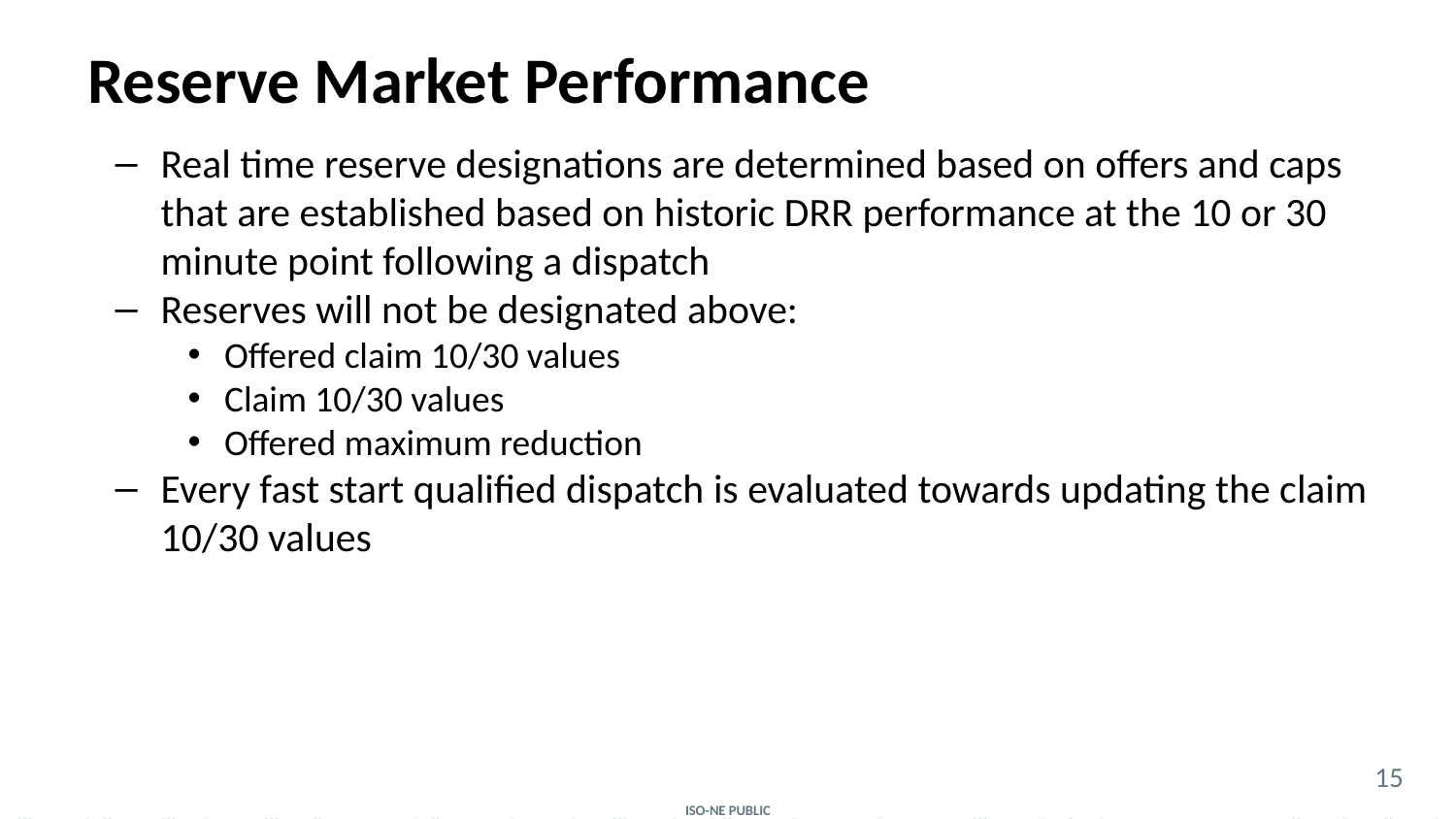

# Reserve Market Performance
Real time reserve designations are determined based on offers and caps that are established based on historic DRR performance at the 10 or 30 minute point following a dispatch
Reserves will not be designated above:
Offered claim 10/30 values
Claim 10/30 values
Offered maximum reduction
Every fast start qualified dispatch is evaluated towards updating the claim 10/30 values
15